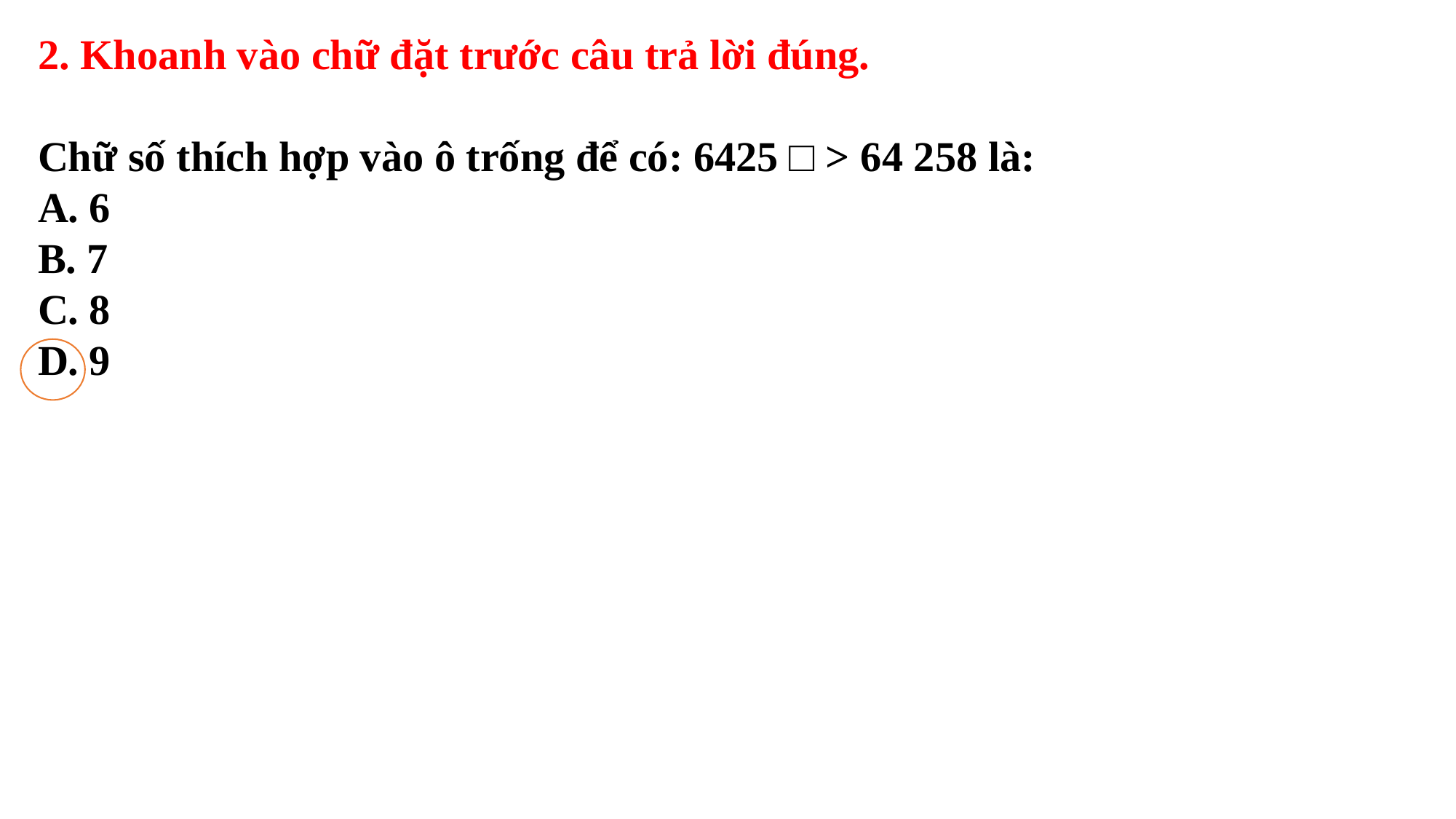

2. Khoanh vào chữ đặt trước câu trả lời đúng.

Chữ số thích hợp vào ô trống để có: 6425 □ > 64 258 là:
A. 6
B. 7
C. 8
D. 9